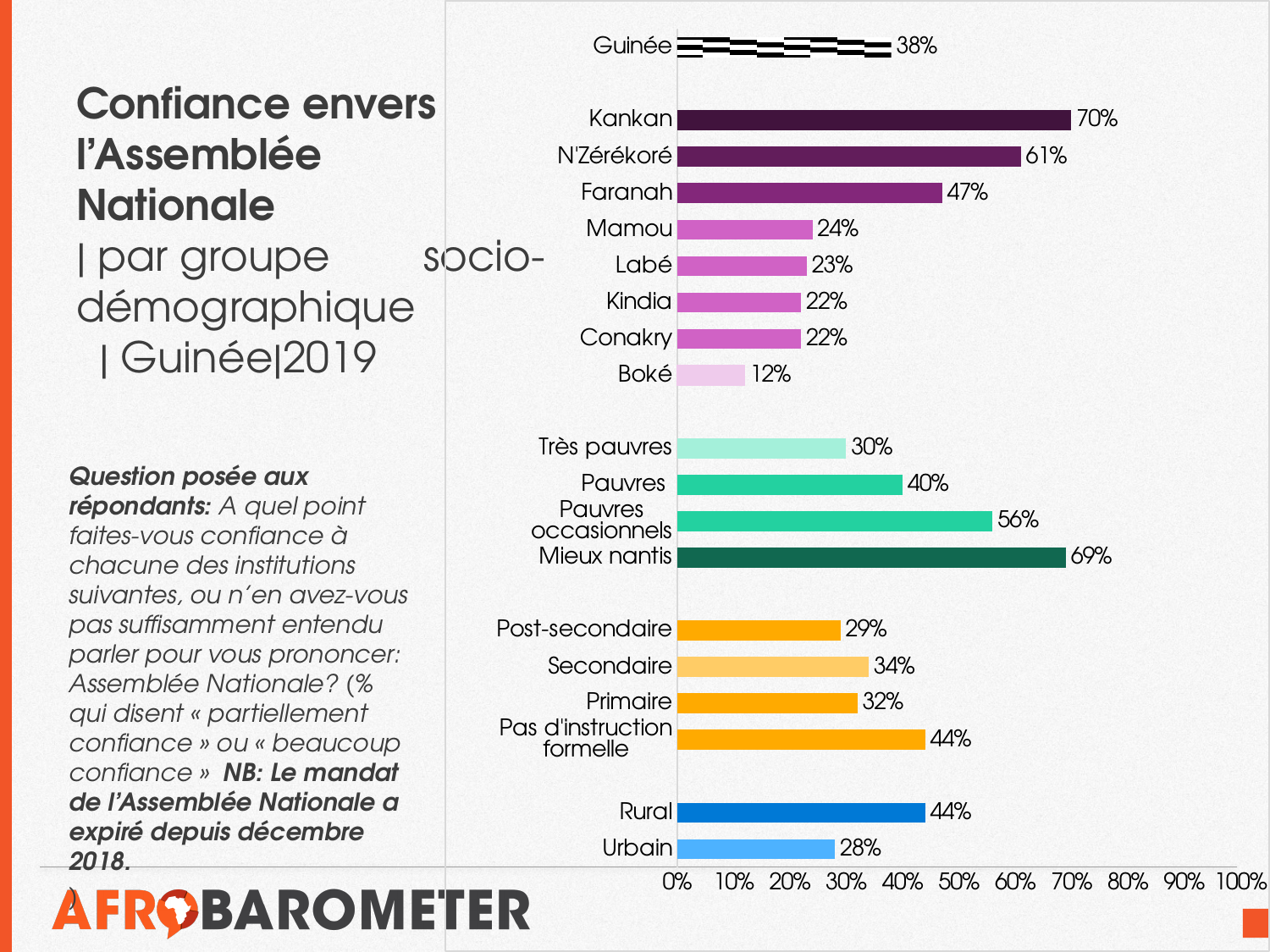

### Chart

| Category | Partiellement confiance/Beaucoup confiance |
|---|---|
| Urbain | 0.28 |
| Rural | 0.44 |
|  | None |
| Pas d'instruction formelle | 0.44 |
| Primaire | 0.32 |
| Secondaire | 0.34 |
| Post-secondaire | 0.29 |
|  | None |
| Mieux nantis | 0.69 |
| Pauvres occasionnels | 0.56 |
| Pauvres  | 0.4 |
| Très pauvres | 0.3 |
|  | None |
| Boké | 0.12 |
| Conakry | 0.22 |
| Kindia | 0.22 |
| Labé | 0.23 |
| Mamou | 0.24 |
| Faranah | 0.47 |
| N'Zérékoré | 0.61 |
| Kankan | 0.7 |
|  | None |
| Guinée | 0.38 |
# Confiance envers l’Assemblée
Nationale
| par groupe        socio-démographique              | Guinée|2019
Question posée aux répondants: A quel point faites-vous confiance à chacune des institutions suivantes, ou n’en avez-vous pas suffisamment entendu parler pour vous prononcer: Assemblée Nationale? (% qui disent « partiellement confiance » ou « beaucoup confiance »  NB: Le mandat de l’Assemblée Nationale a expiré depuis décembre 2018.
)